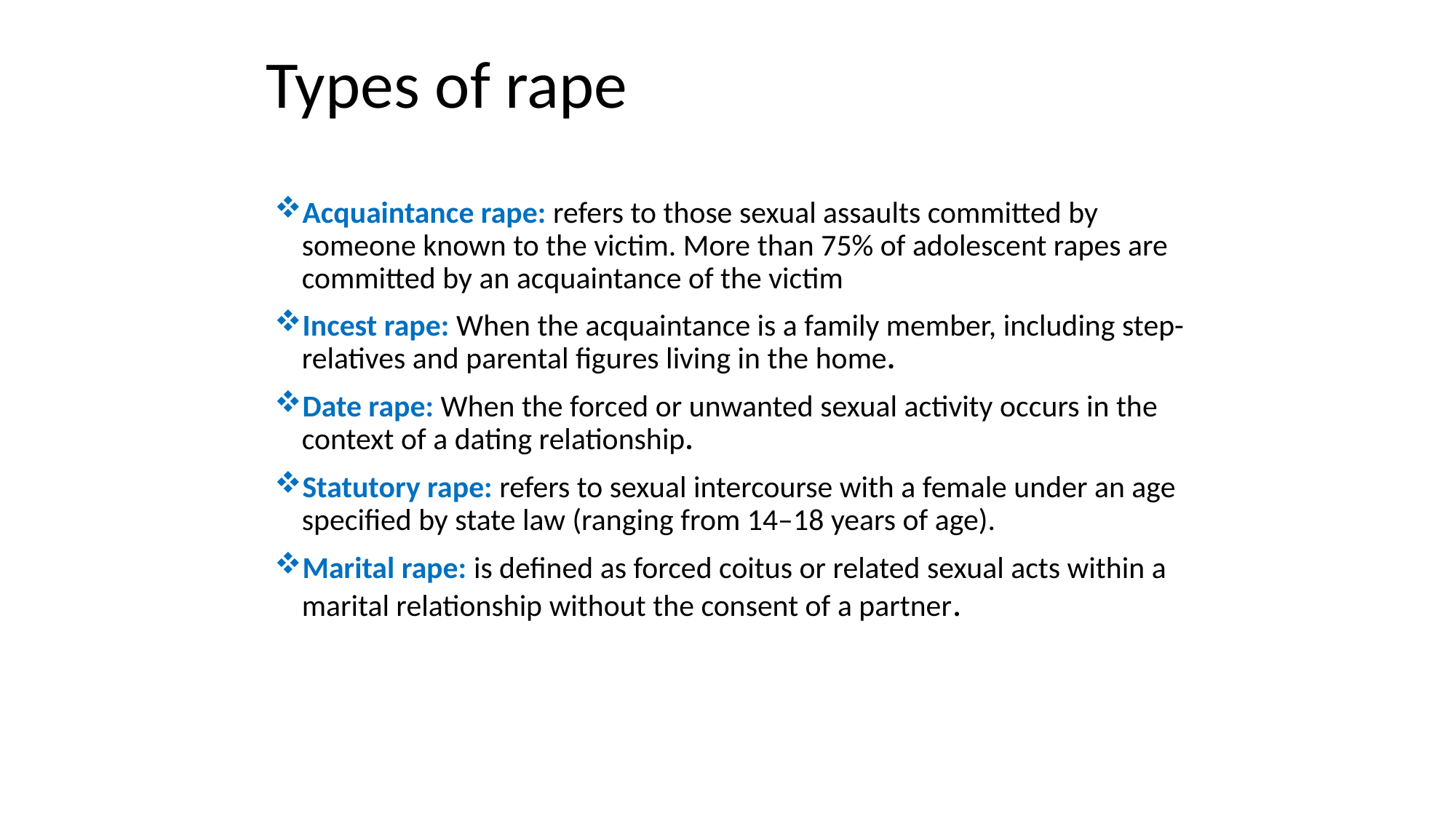

# Types of rape
Acquaintance rape: refers to those sexual assaults committed by someone known to the victim. More than 75% of adolescent rapes are committed by an acquaintance of the victim
Incest rape: When the acquaintance is a family member, including step-relatives and parental figures living in the home.
Date rape: When the forced or unwanted sexual activity occurs in the context of a dating relationship.
Statutory rape: refers to sexual intercourse with a female under an age specified by state law (ranging from 14–18 years of age).
Marital rape: is defined as forced coitus or related sexual acts within a marital relationship without the consent of a partner.